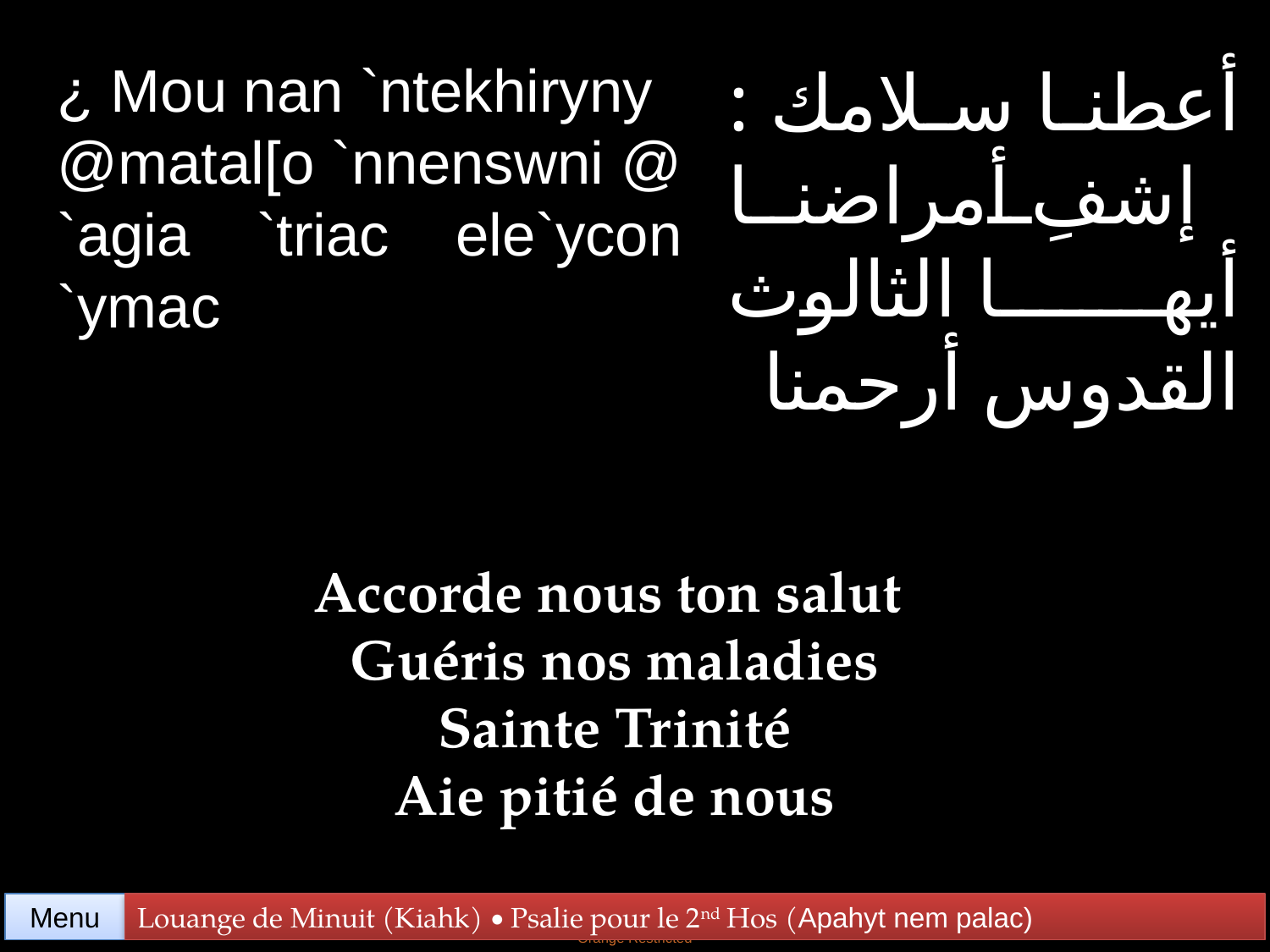

¿ Mou nan `ntekhiryny
@matal[o `nnenswni @ `agia `triac ele`ycon `ymac
أعطنا سلامك : إشفِ أمراضنا أيها الثالوث القدوس أرحمنا
Accorde nous ton salut
Guéris nos maladies
Sainte Trinité
Aie pitié de nous
Menu
Louange de Minuit (Kiahk) • Psalie pour le 2nd Hos (Apahyt nem palac)